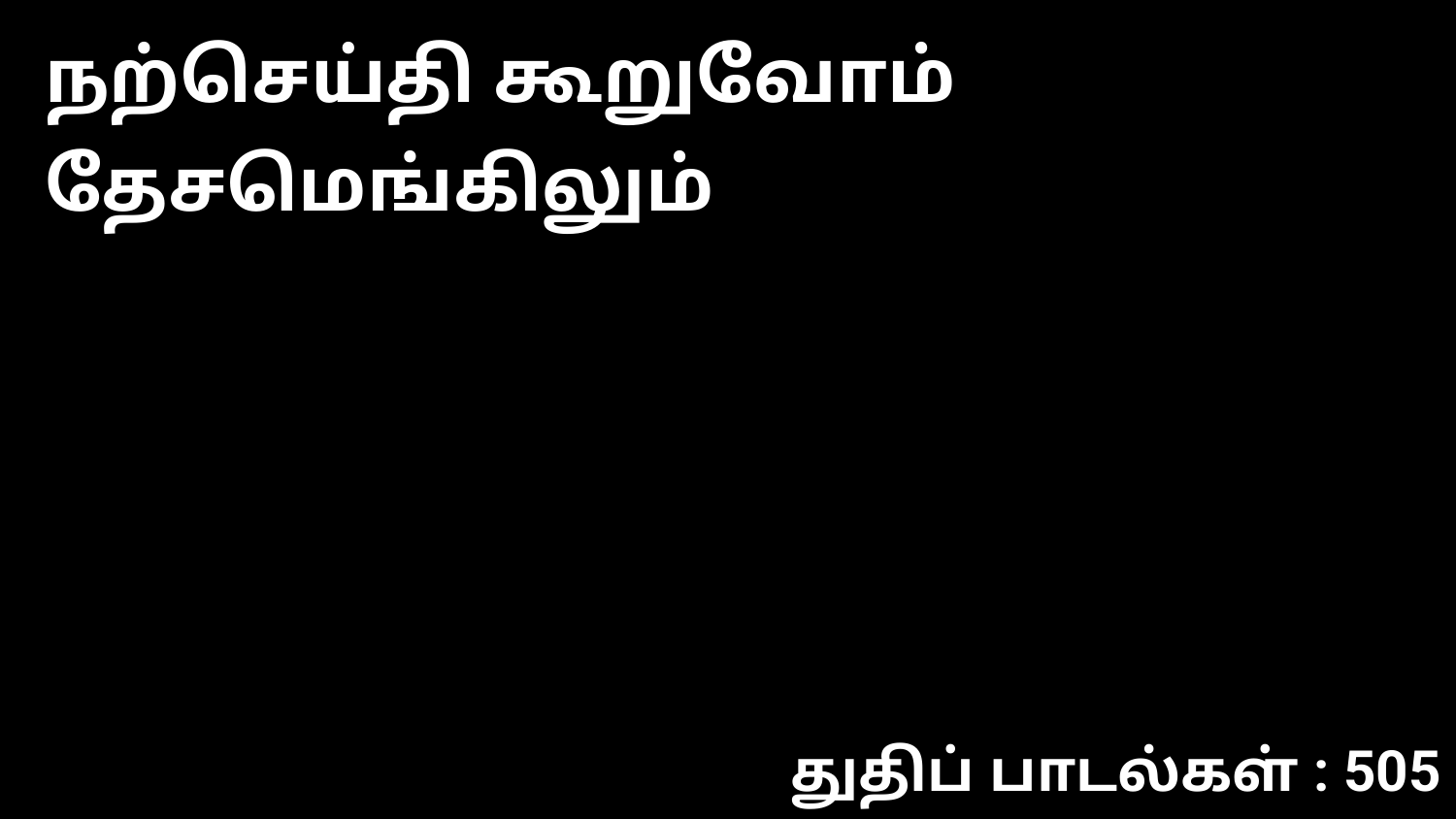

நற்செய்தி கூறுவோம் தேசமெங்கிலும்
துதிப் பாடல்கள் : 505